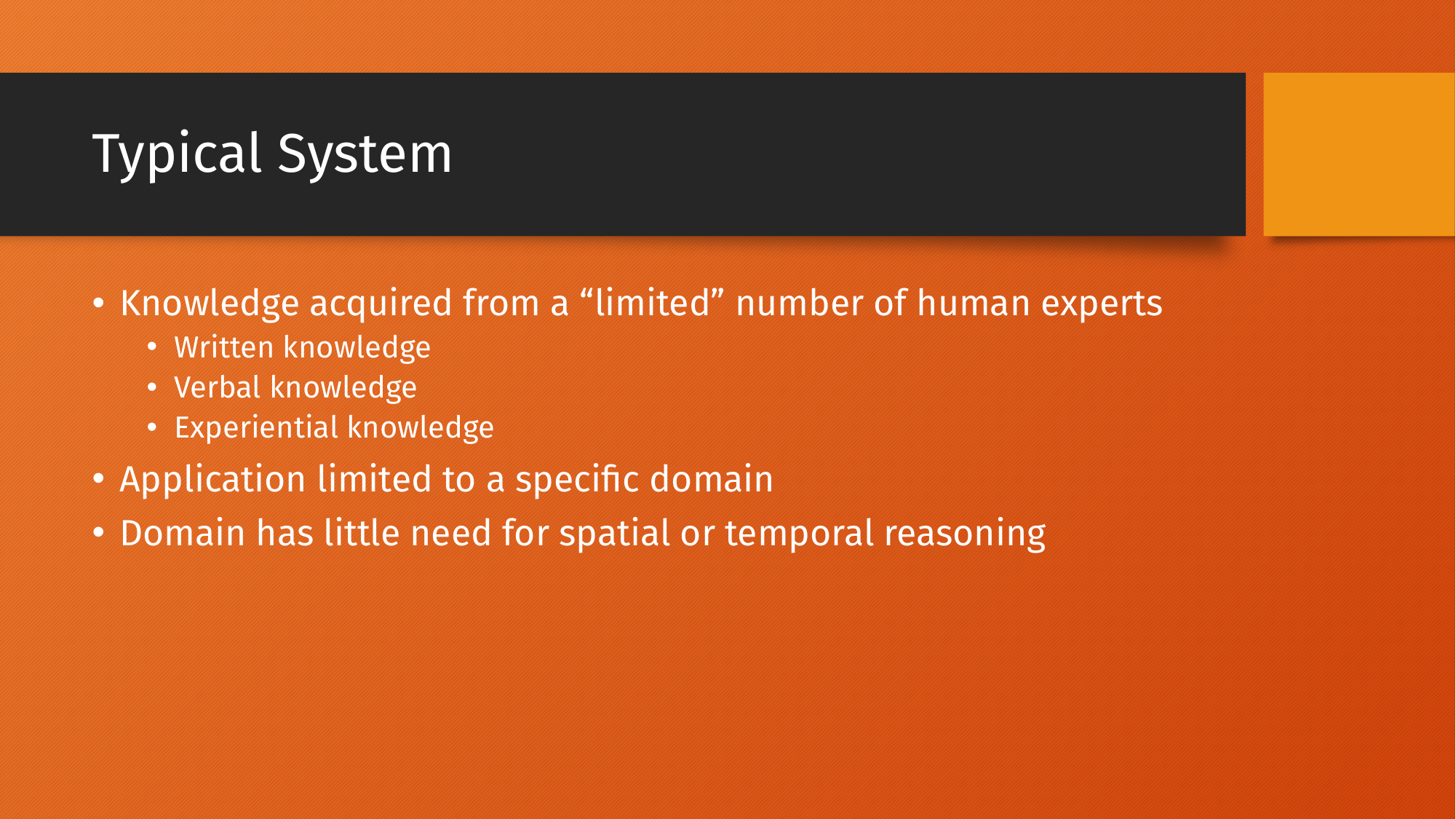

# Typical System
Knowledge acquired from a “limited” number of human experts
Written knowledge
Verbal knowledge
Experiential knowledge
Application limited to a specific domain
Domain has little need for spatial or temporal reasoning